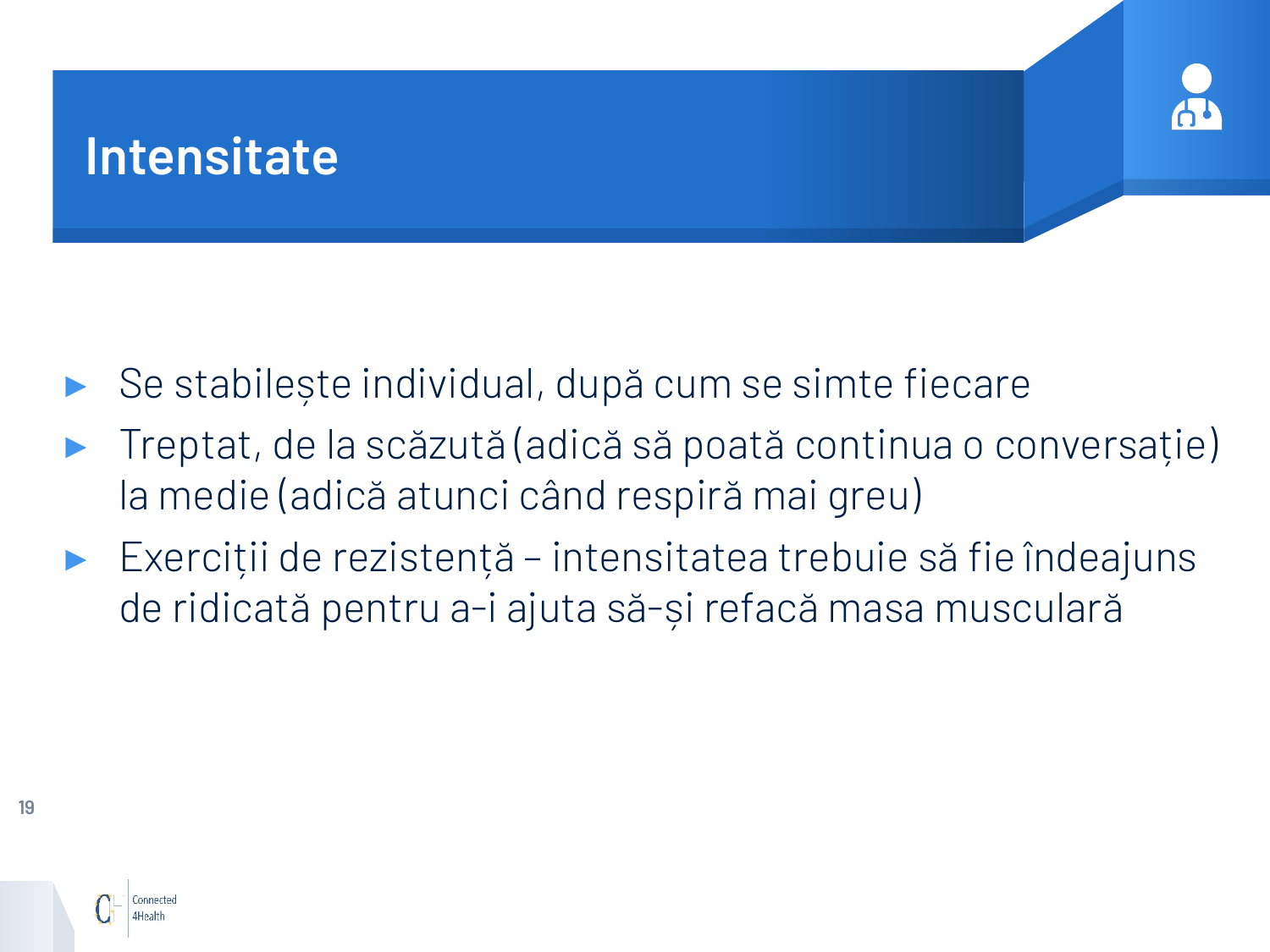

# Intensitate
Se stabilește individual, după cum se simte fiecare
Treptat, de la scăzută (adică să poată continua o conversație) la medie (adică atunci când respiră mai greu)
Exerciții de rezistență – intensitatea trebuie să fie îndeajuns de ridicată pentru a-i ajuta să-și refacă masa musculară
19